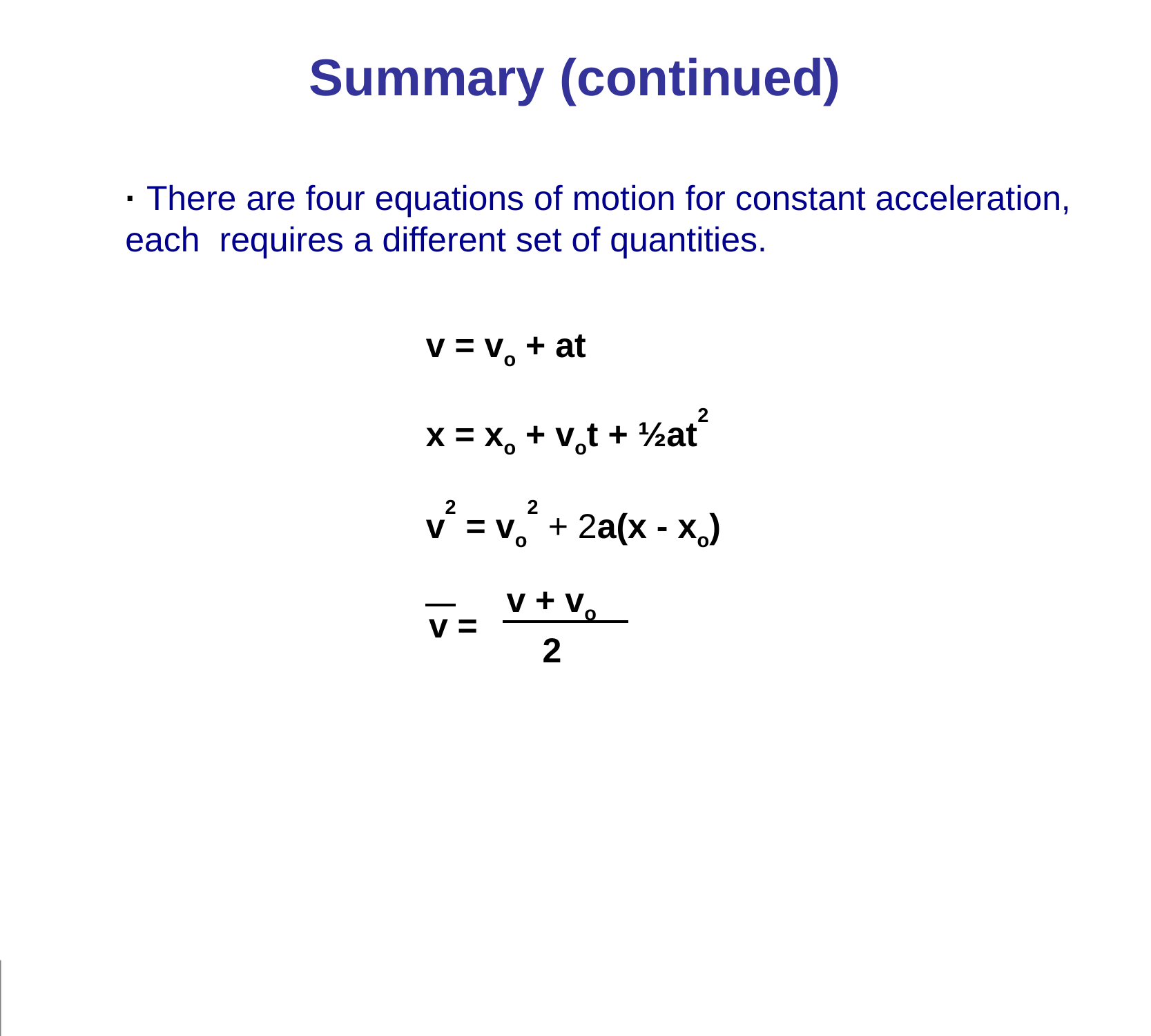

Summary (continued)

· There are four equations of motion for constant acceleration, each  requires a different set of quantities.
v = vo + at
x = xo + vot + ½at2
v2 = vo2 + 2a(x - xo)
v + vo
v =
2